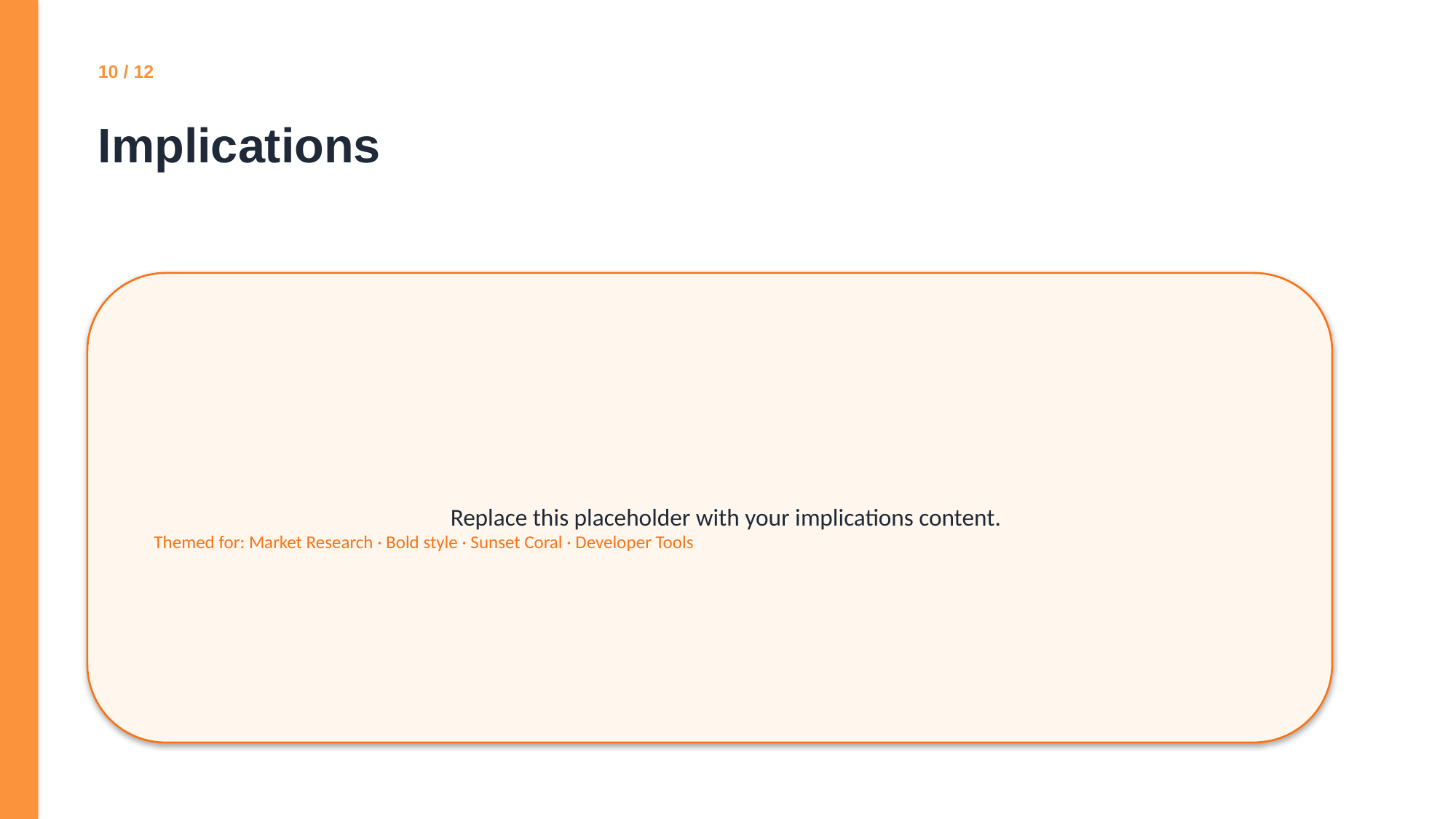

10 / 12
Implications
Replace this placeholder with your implications content.
Themed for: Market Research · Bold style · Sunset Coral · Developer Tools